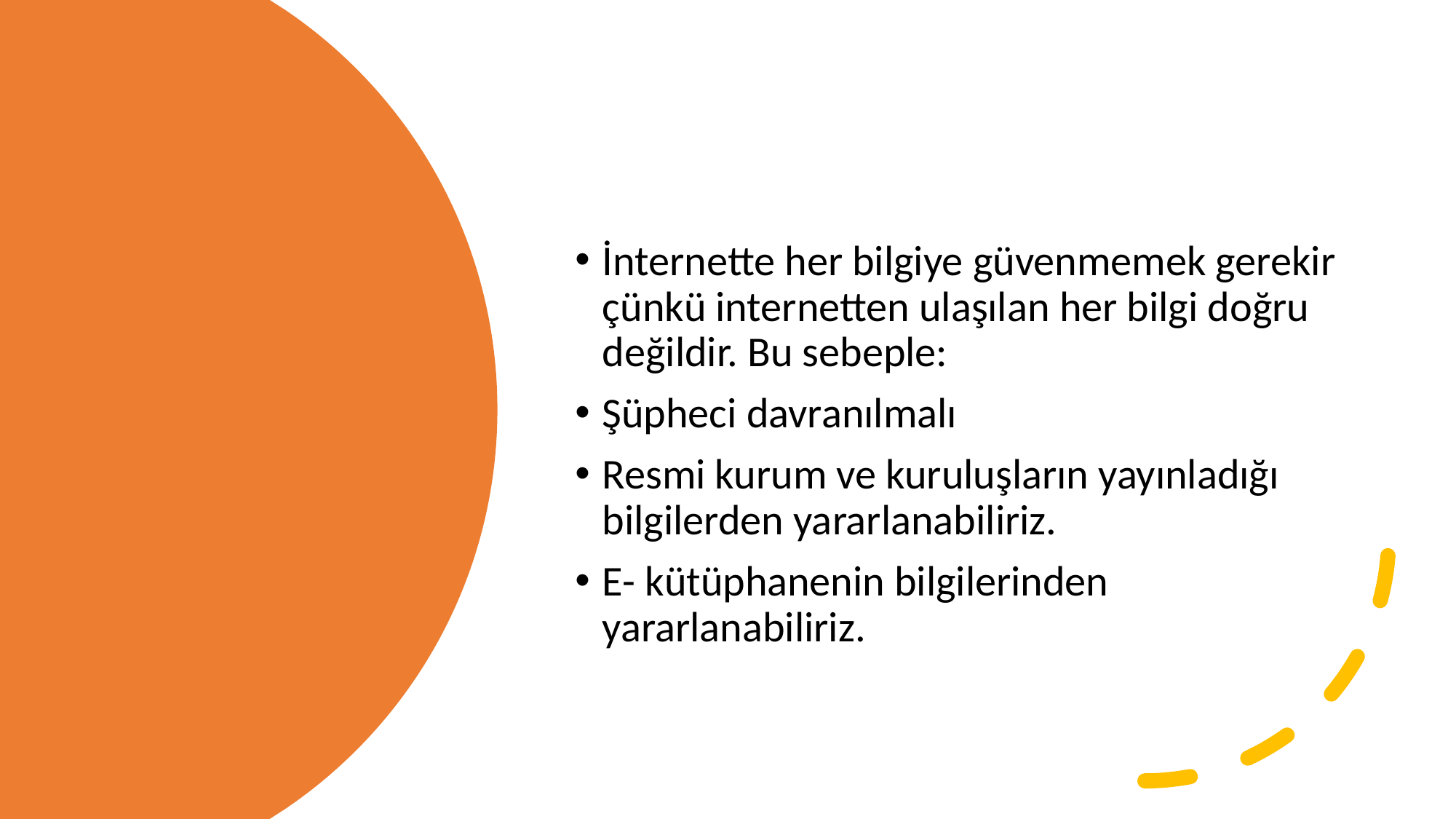

#
İnternette her bilgiye güvenmemek gerekir çünkü internetten ulaşılan her bilgi doğru değildir. Bu sebeple:
Şüpheci davranılmalı
Resmi kurum ve kuruluşların yayınladığı bilgilerden yararlanabiliriz.
E- kütüphanenin bilgilerinden yararlanabiliriz.